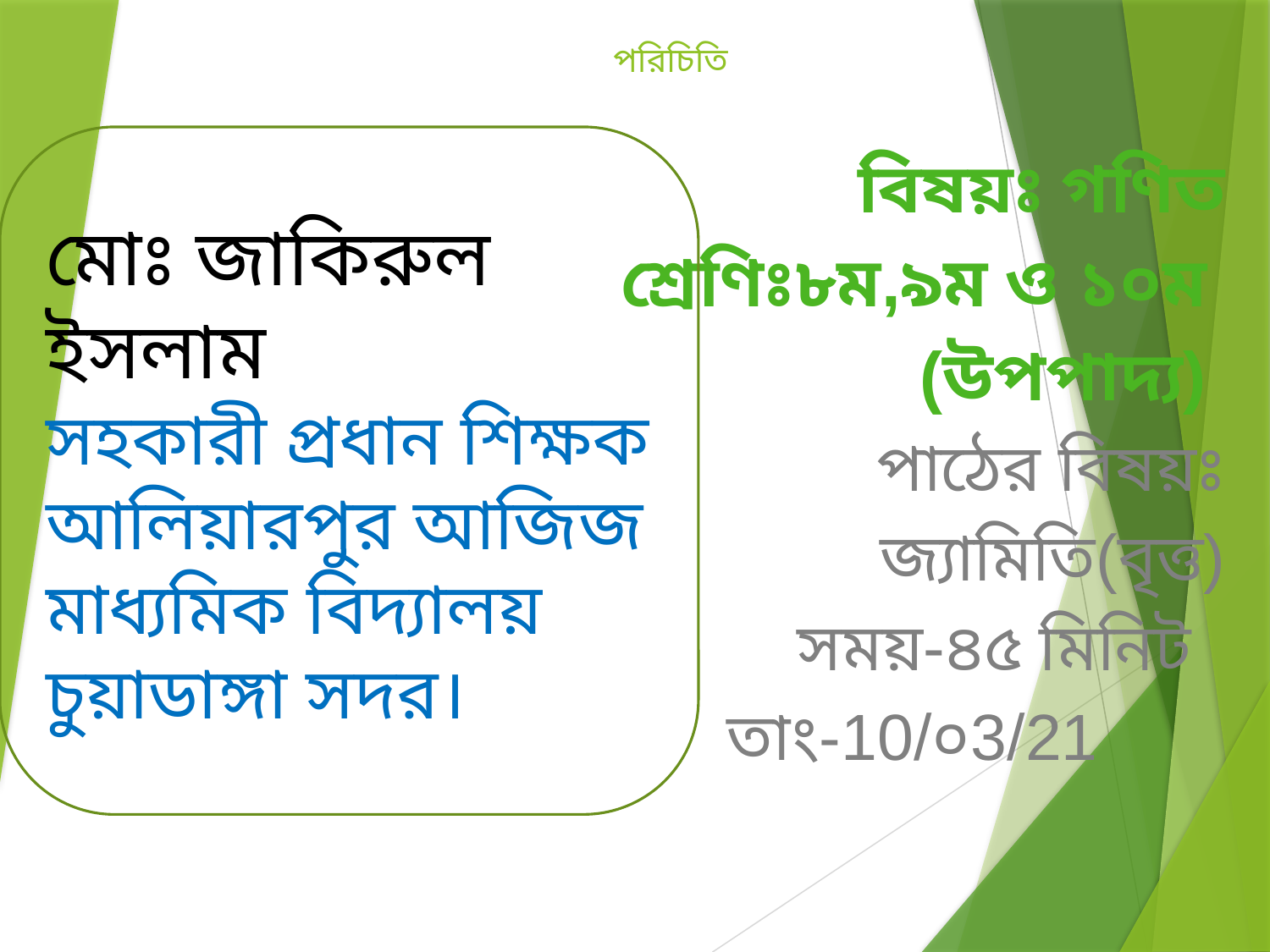

# পরিচিতি
মোঃ জাকিরুল ইসলাম
সহকারী প্রধান শিক্ষক
আলিয়ারপুর আজিজ মাধ্যমিক বিদ্যালয়
চুয়াডাঙ্গা সদর।
বিষয়ঃ গণিত
শ্রেণিঃ৮ম,৯ম ও ১০ম
 (উপপাদ্য)
 পাঠের বিষয়ঃ
জ্যামিতি(বৃত্ত)
সময়-৪৫ মিনিট
তাং-10/০3/21